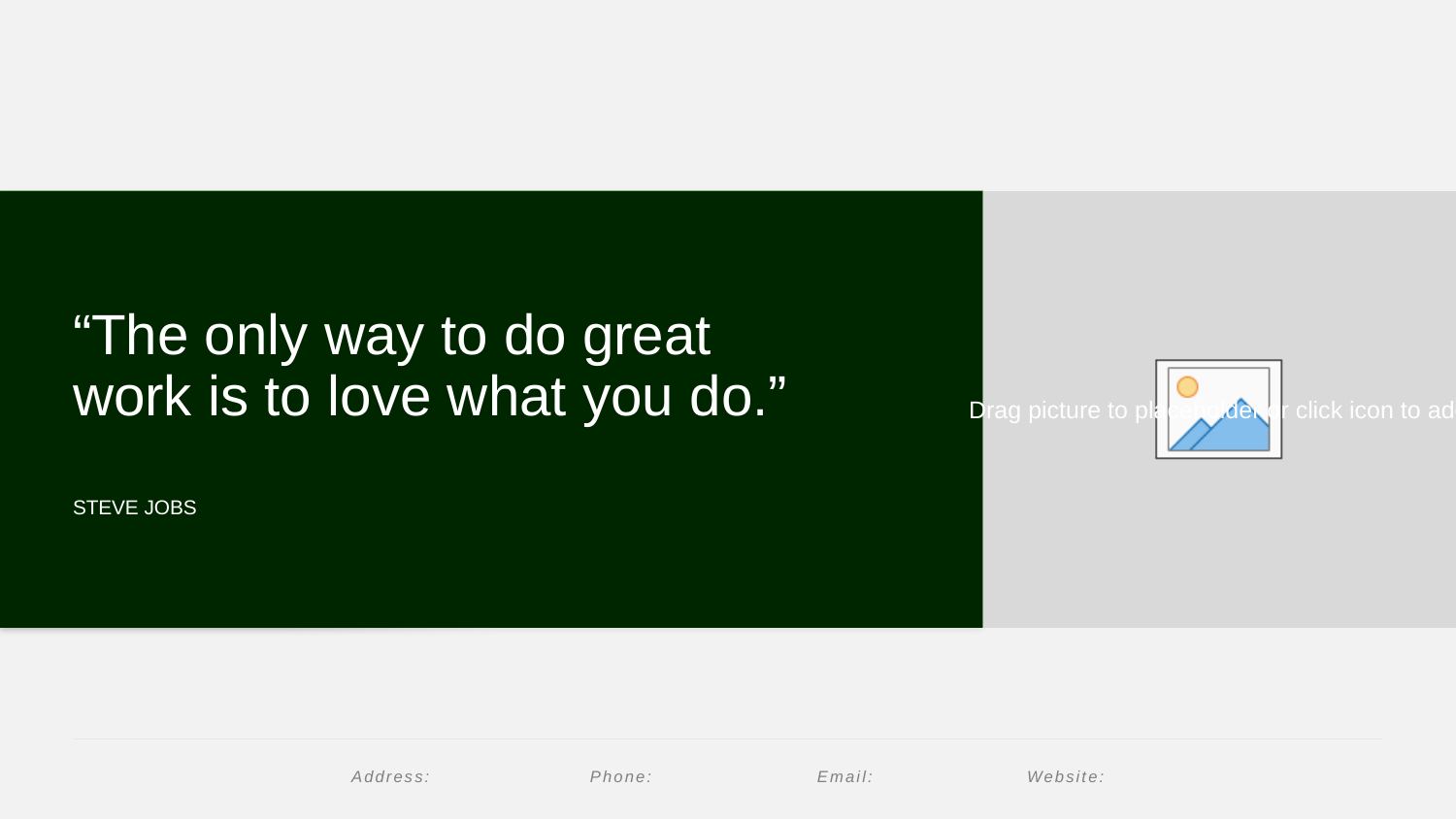

“The only way to do great work is to love what you do.”
STEVE JOBS
Address:                            Phone:                             Email:                           Website: